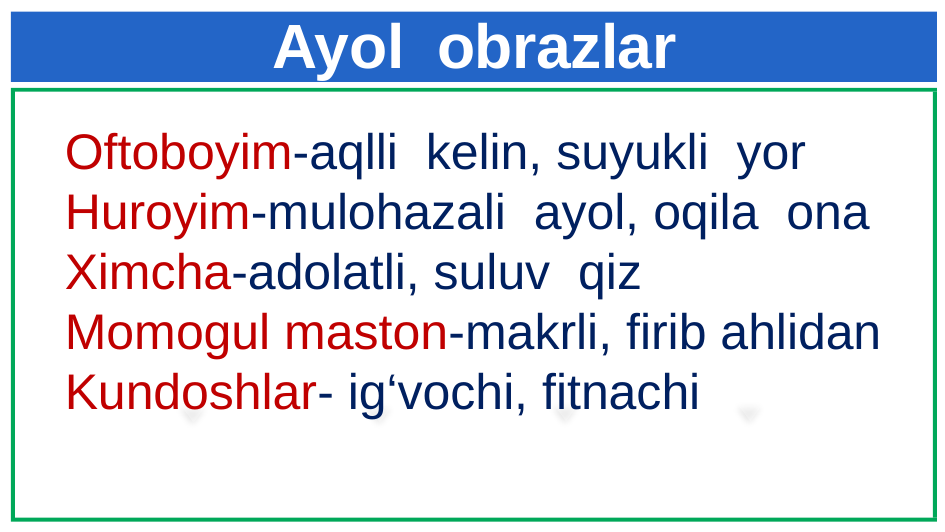

# Ayol  obrazlar
Oftoboyim-aqlli  kelin, suyukli  yor
Huroyim-mulohazali  ayol, oqila  ona
Ximcha-adolatli, suluv  qiz
Momogul maston-makrli, firib ahlidan
Kundoshlar- ig‘vochi, fitnachi
4